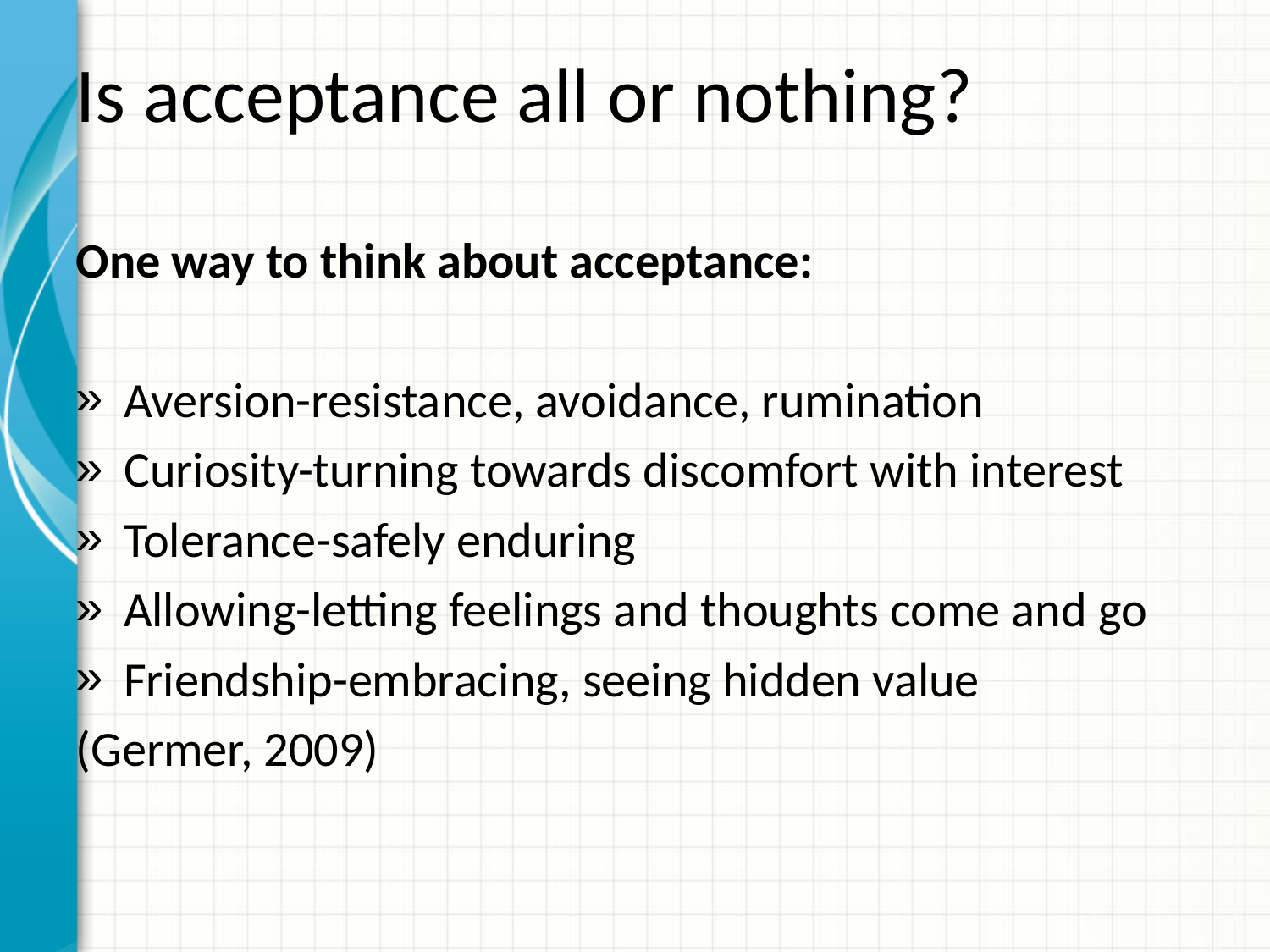

# Is acceptance all or nothing?
One way to think about acceptance:

Aversion-resistance, avoidance, rumination
Curiosity-turning towards discomfort with interest
Tolerance-safely enduring
Allowing-letting feelings and thoughts come and go
Friendship-embracing, seeing hidden value
(Germer, 2009)